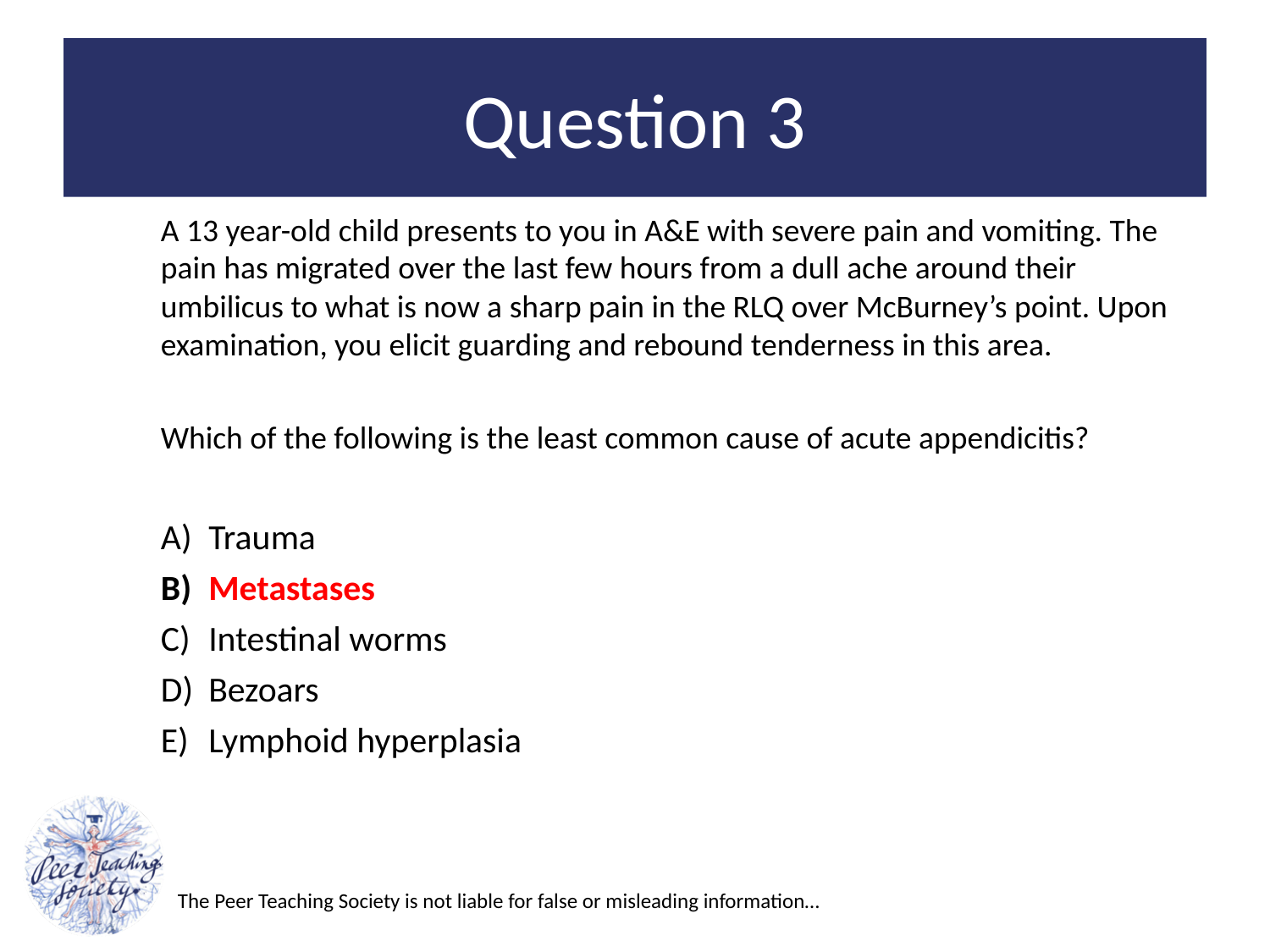

# Question 3
A 13 year-old child presents to you in A&E with severe pain and vomiting. The pain has migrated over the last few hours from a dull ache around their umbilicus to what is now a sharp pain in the RLQ over McBurney’s point. Upon examination, you elicit guarding and rebound tenderness in this area.

Which of the following is the least common cause of acute appendicitis?

Trauma
Metastases
Intestinal worms
Bezoars
Lymphoid hyperplasia